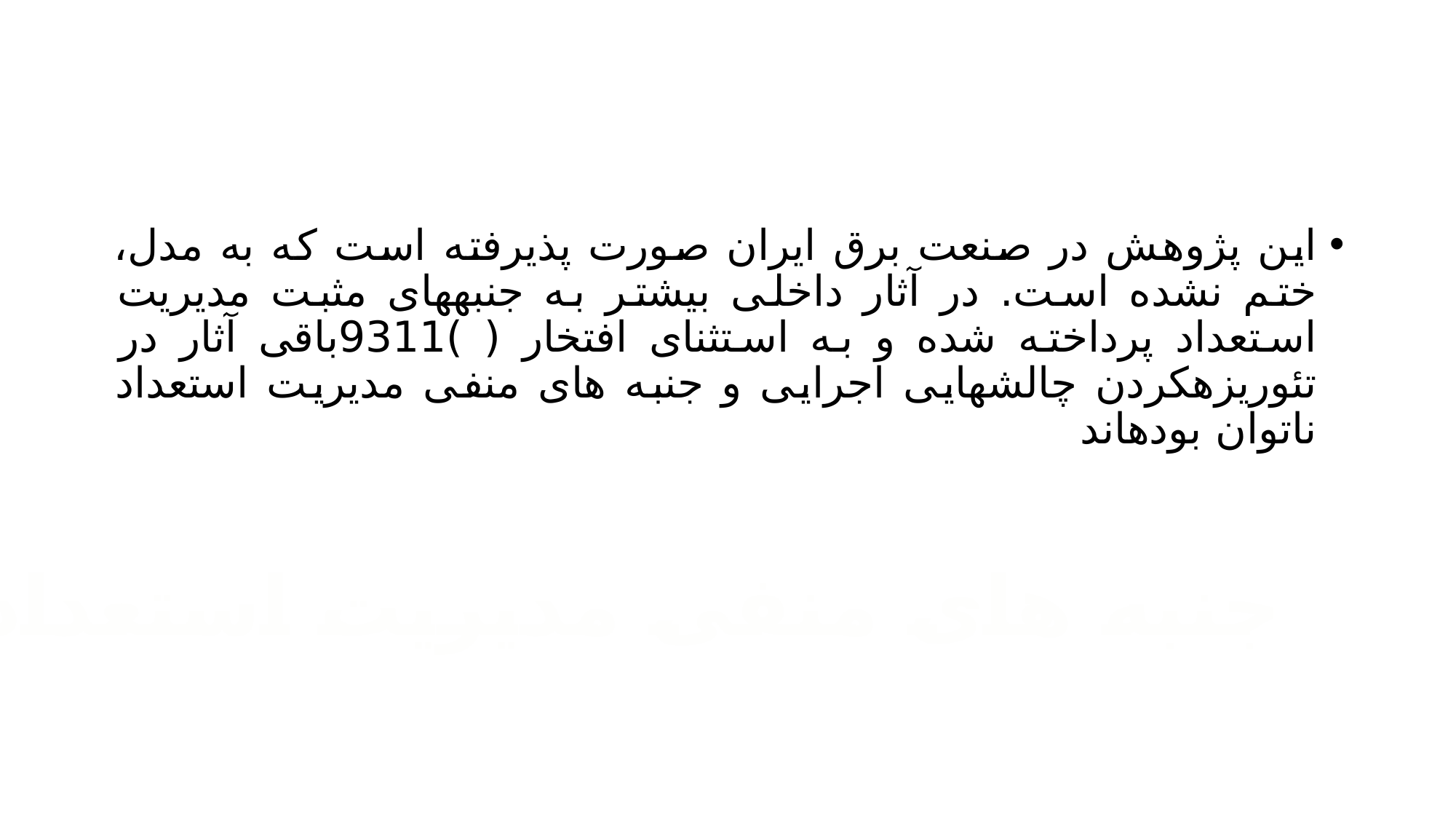

#
این پژوهش در صنعت برق ایران صورت پذیرفته است که به مدل، ختم نشده است. در آثار داخلی بیشتر به جنبههای مثبت مدیریت استعداد پرداخته شده و به استثنای افتخار ( )9311باقی آثار در تئوریزهکردن چالشهایی اجرایی و جنبه های منفی مدیریت استعداد ناتوان بودهاند
جنبه های منفی مدیریت استعداد